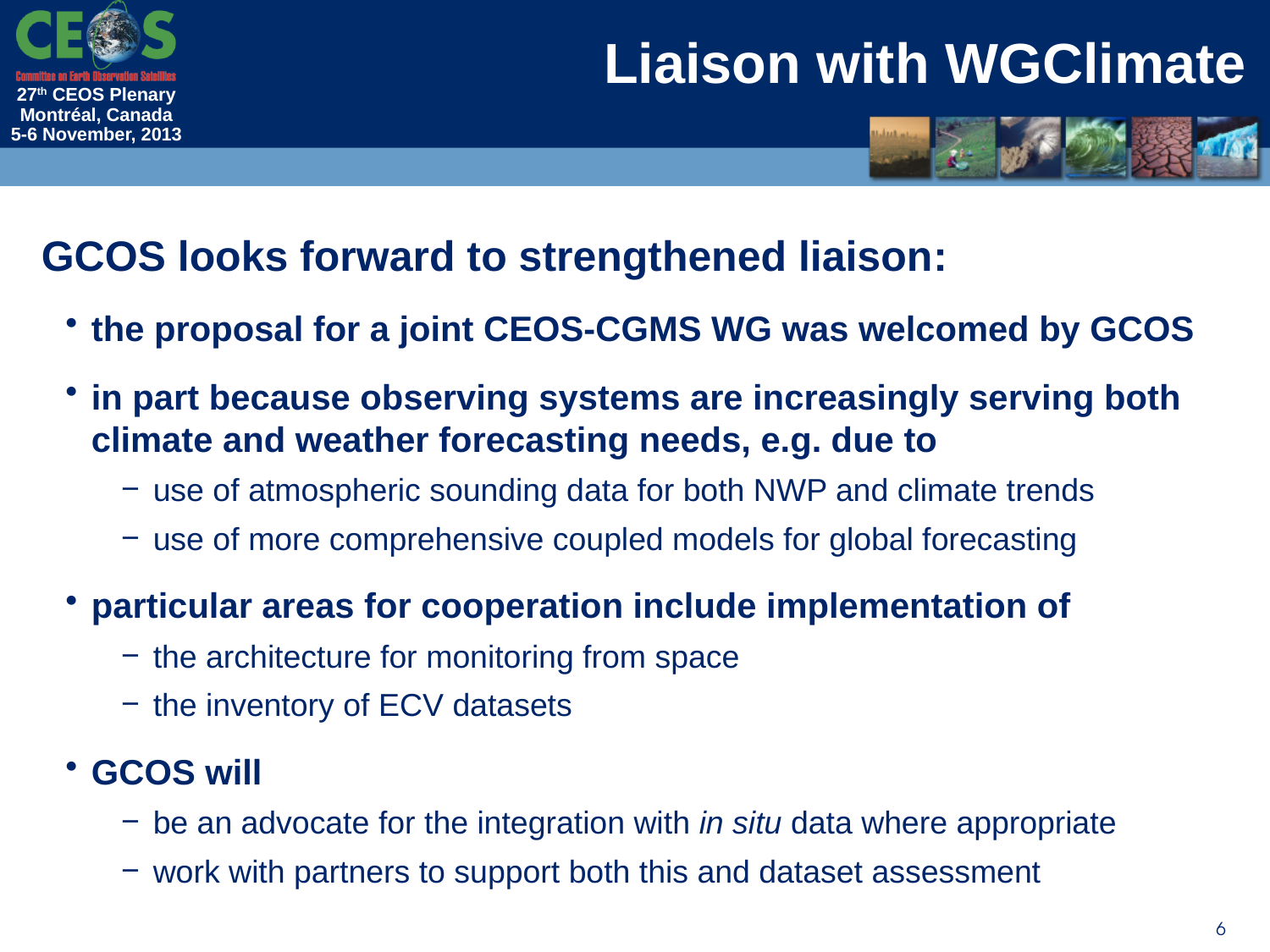

# Liaison with WGClimate
GCOS looks forward to strengthened liaison:
the proposal for a joint CEOS-CGMS WG was welcomed by GCOS
in part because observing systems are increasingly serving both climate and weather forecasting needs, e.g. due to
use of atmospheric sounding data for both NWP and climate trends
use of more comprehensive coupled models for global forecasting
particular areas for cooperation include implementation of
the architecture for monitoring from space
the inventory of ECV datasets
GCOS will
be an advocate for the integration with in situ data where appropriate
work with partners to support both this and dataset assessment

6